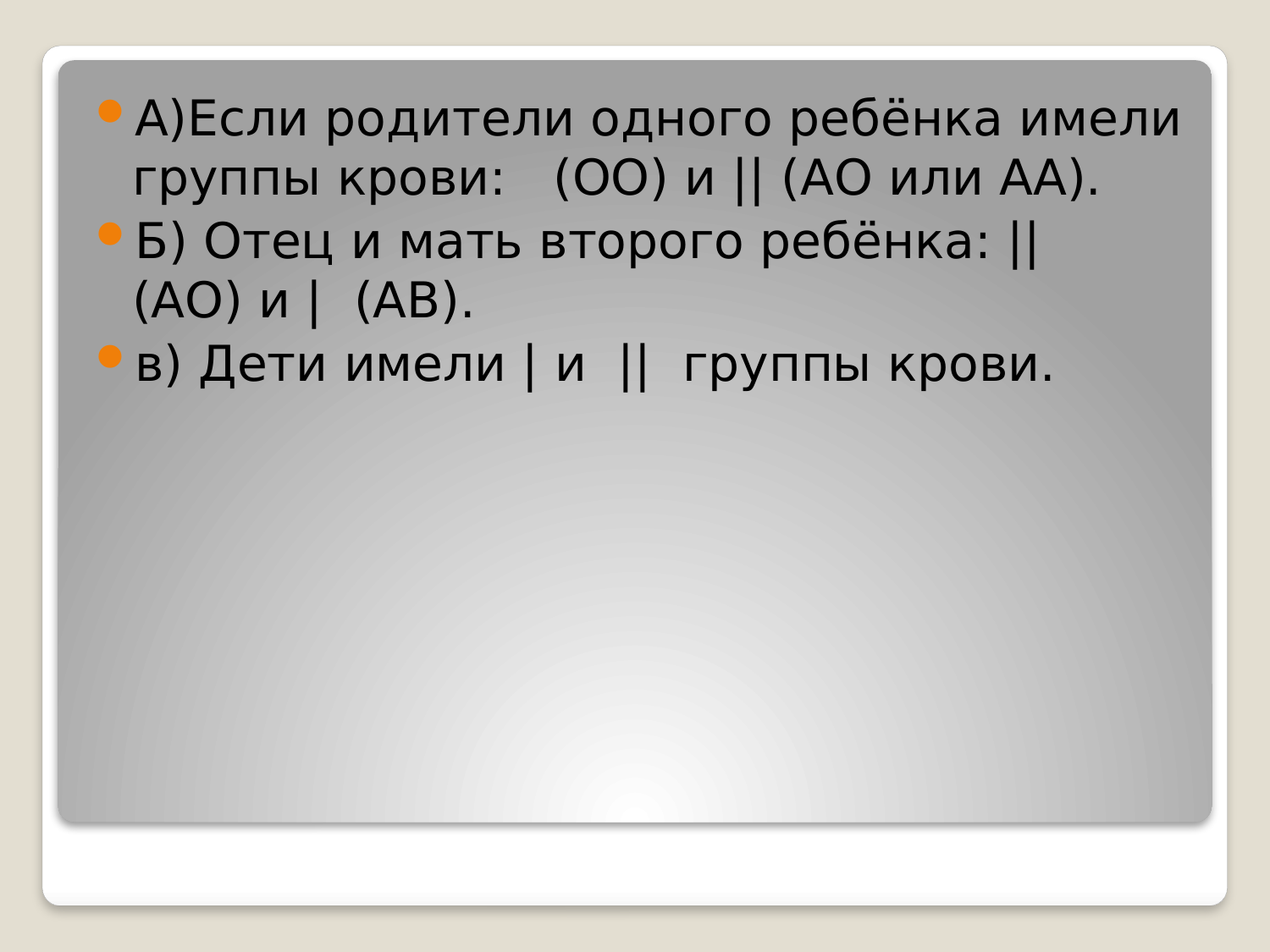

А)Если родители одного ребёнка имели группы крови:   (ОО) и || (АО или АА).
Б) Отец и мать второго ребёнка: || (АО) и |  (АВ).
в) Дети имели | и  ||  группы крови.